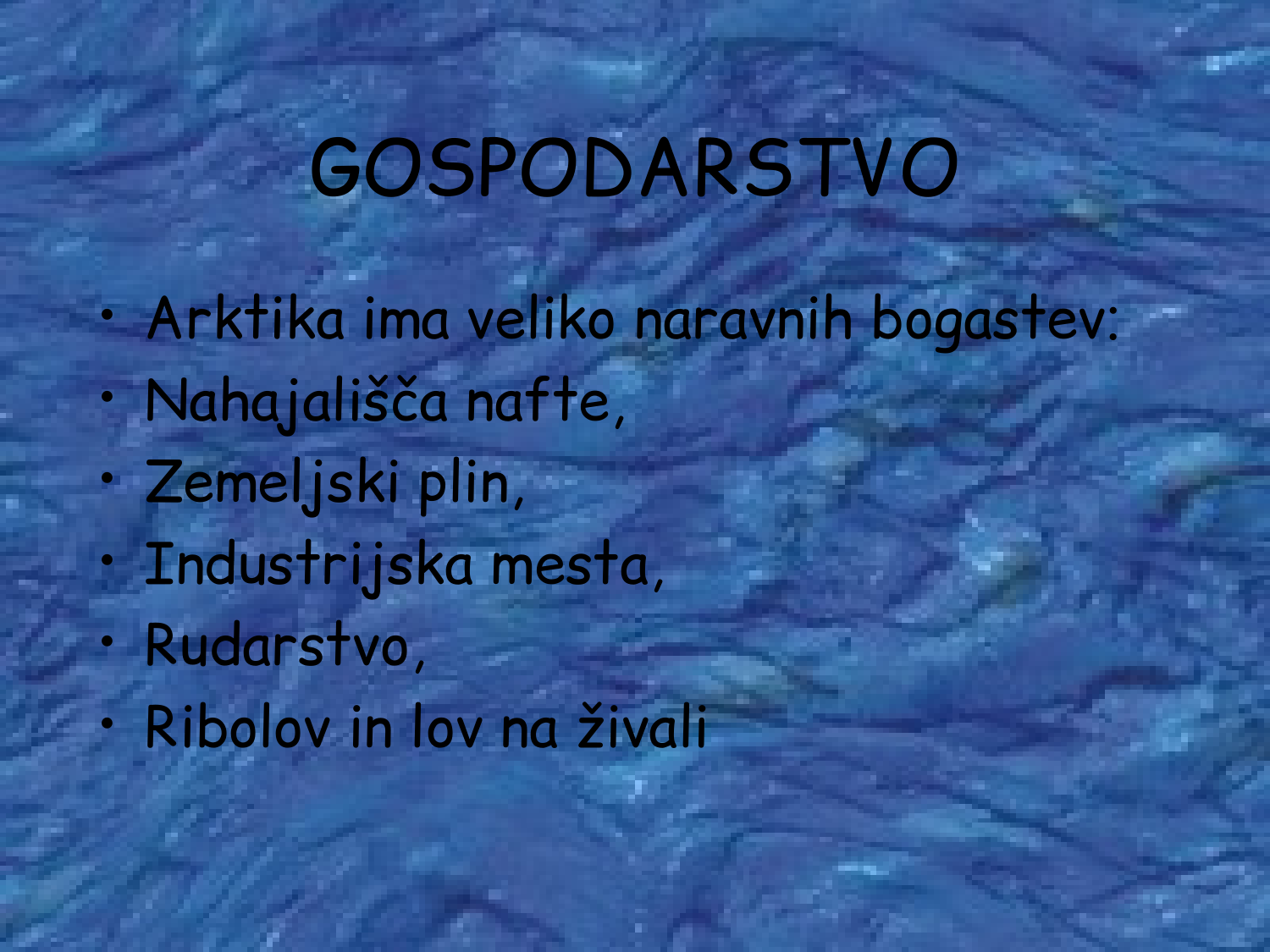

GOSPODARSTVO
Arktika ima veliko naravnih bogastev:
Nahajališča nafte,
Zemeljski plin,
Industrijska mesta,
Rudarstvo,
Ribolov in lov na živali